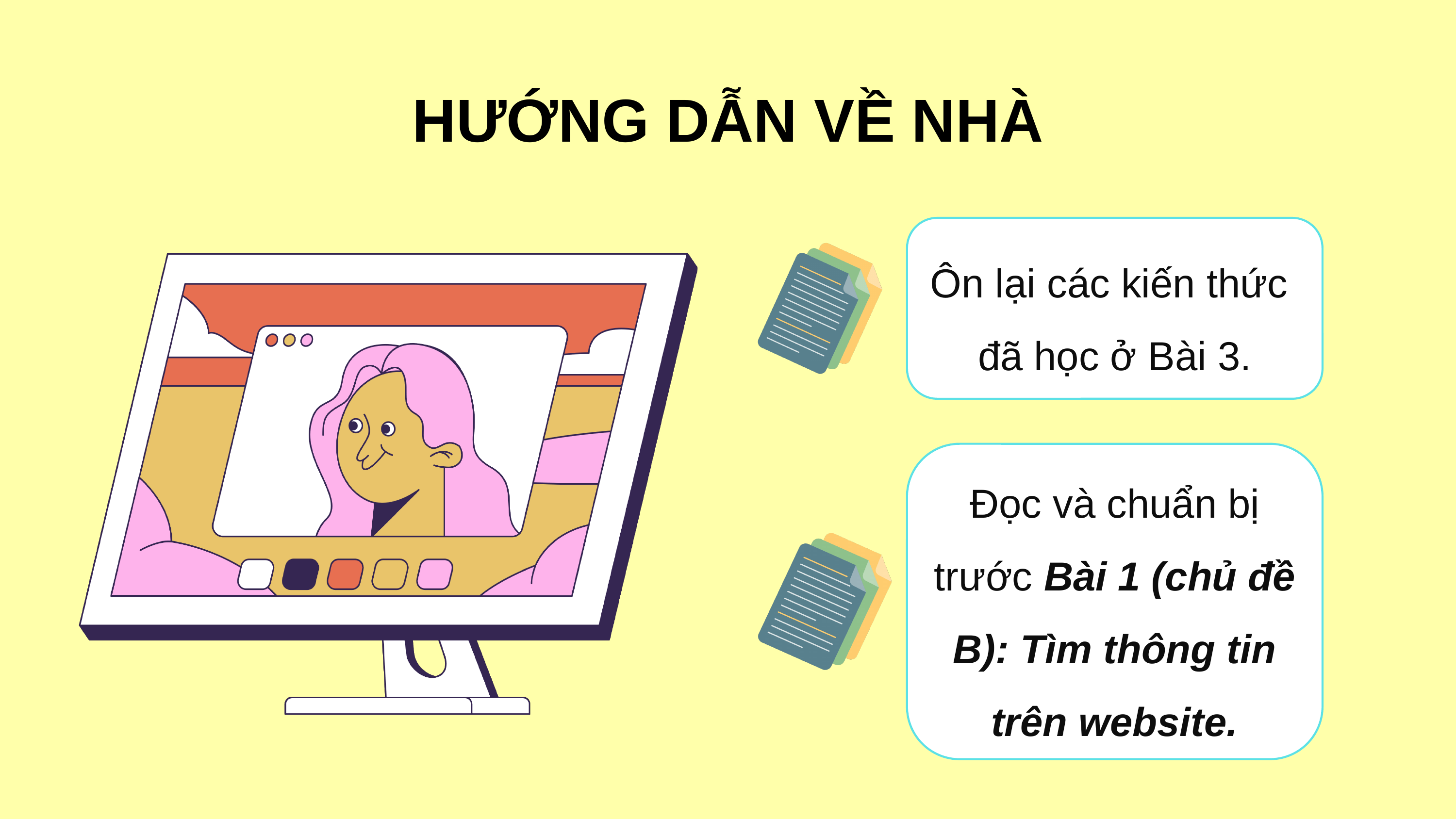

# HƯỚNG DẪN VỀ NHÀ
Ôn lại các kiến thức
đã học ở Bài 3.

Đọc và chuẩn bị trước Bài 1 (chủ đề B): Tìm thông tin trên website.